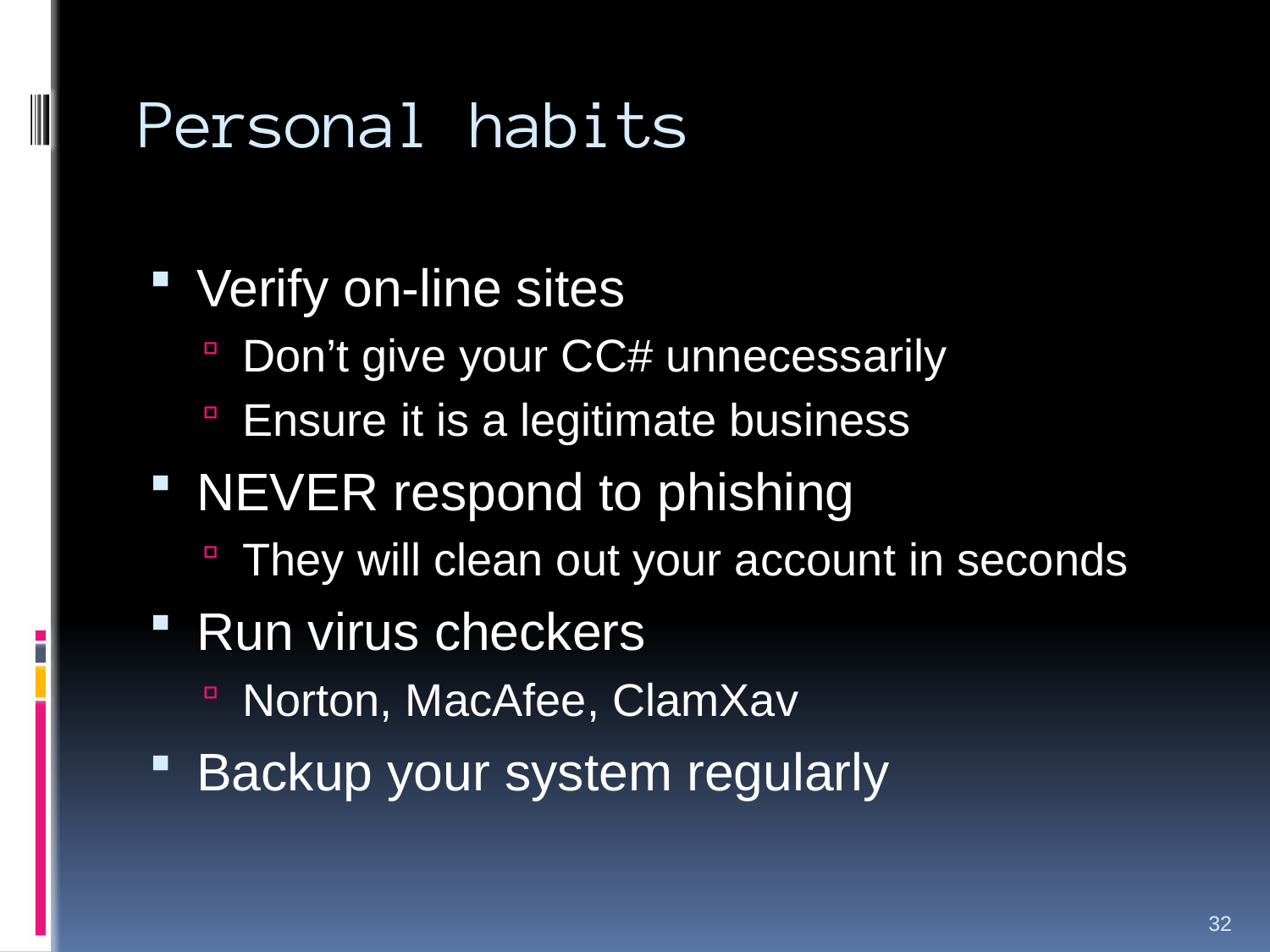

# Personal habits
Verify on-line sites
Don’t give your CC# unnecessarily
Ensure it is a legitimate business
NEVER respond to phishing
They will clean out your account in seconds
Run virus checkers
Norton, MacAfee, ClamXav
Backup your system regularly
32